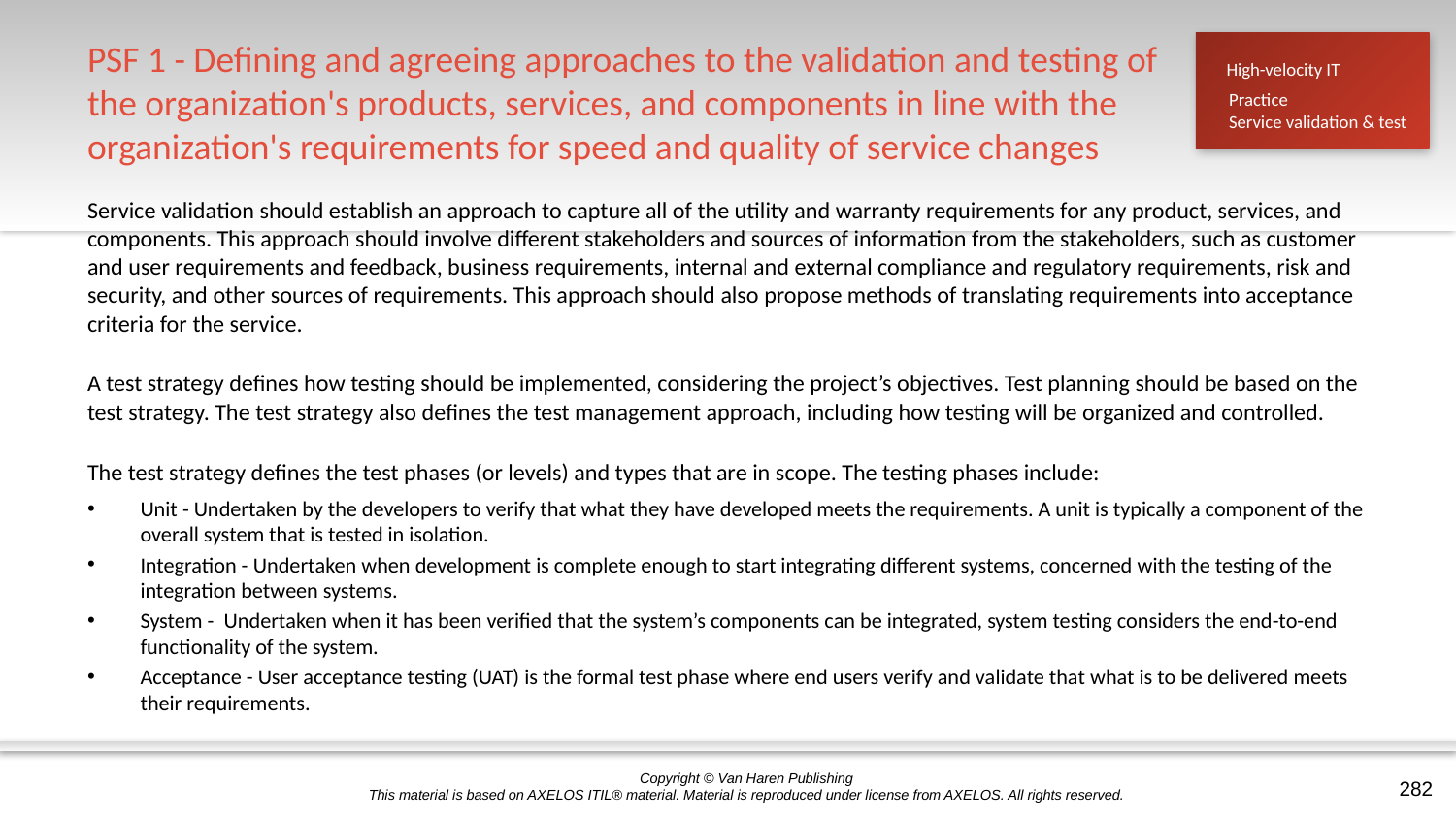

# PSF 1 - Defining and agreeing approaches to the validation and testing of the organization's products, services, and components in line with the organization's requirements for speed and quality of service changes
High-velocity IT
Practice
Service validation & test
Service validation should establish an approach to capture all of the utility and warranty requirements for any product, services, and components. This approach should involve different stakeholders and sources of information from the stakeholders, such as customer and user requirements and feedback, business requirements, internal and external compliance and regulatory requirements, risk and security, and other sources of requirements. This approach should also propose methods of translating requirements into acceptance criteria for the service.

A test strategy defines how testing should be implemented, considering the project’s objectives. Test planning should be based on the test strategy. The test strategy also defines the test management approach, including how testing will be organized and controlled.

The test strategy defines the test phases (or levels) and types that are in scope. The testing phases include:

Unit - Undertaken by the developers to verify that what they have developed meets the requirements. A unit is typically a component of the overall system that is tested in isolation.
Integration - Undertaken when development is complete enough to start integrating different systems, concerned with the testing of the integration between systems.
System -  Undertaken when it has been verified that the system’s components can be integrated, system testing considers the end-to-end functionality of the system.
Acceptance - User acceptance testing (UAT) is the formal test phase where end users verify and validate that what is to be delivered meets their requirements.